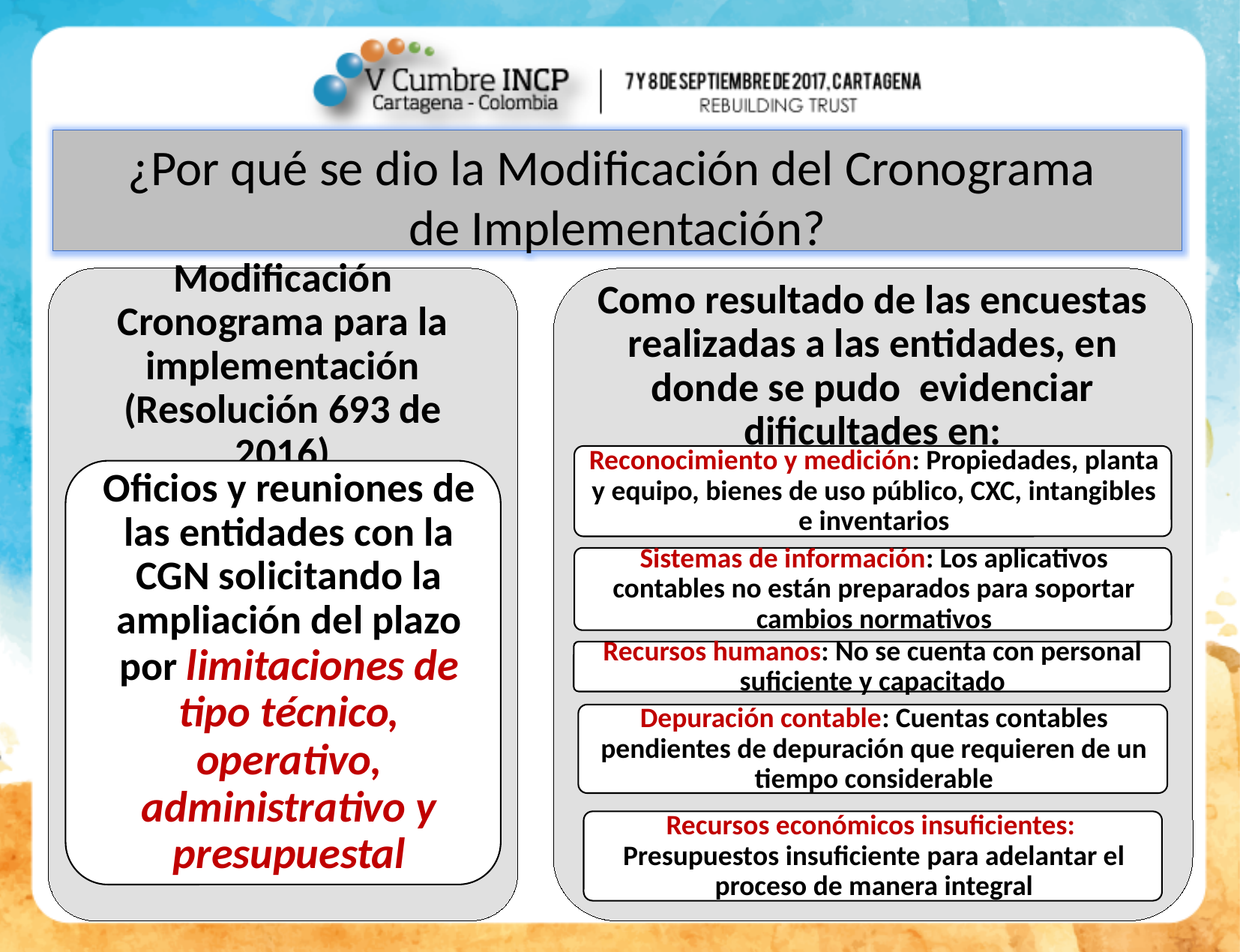

¿Por qué se dio la Modificación del Cronograma
de Implementación?
Modificación Cronograma para la implementación (Resolución 693 de 2016)
Oficios y reuniones de las entidades con la CGN solicitando la ampliación del plazo por limitaciones de tipo técnico, operativo, administrativo y presupuestal
Como resultado de las encuestas realizadas a las entidades, en donde se pudo  evidenciar dificultades en:
Reconocimiento y medición: Propiedades, planta y equipo, bienes de uso público, CXC, intangibles e inventarios
Sistemas de información: Los aplicativos contables no están preparados para soportar cambios normativos
Recursos humanos: No se cuenta con personal suficiente y capacitado
Depuración contable: Cuentas contables pendientes de depuración que requieren de un tiempo considerable
Recursos económicos insuficientes:  Presupuestos insuficiente para adelantar el proceso de manera integral